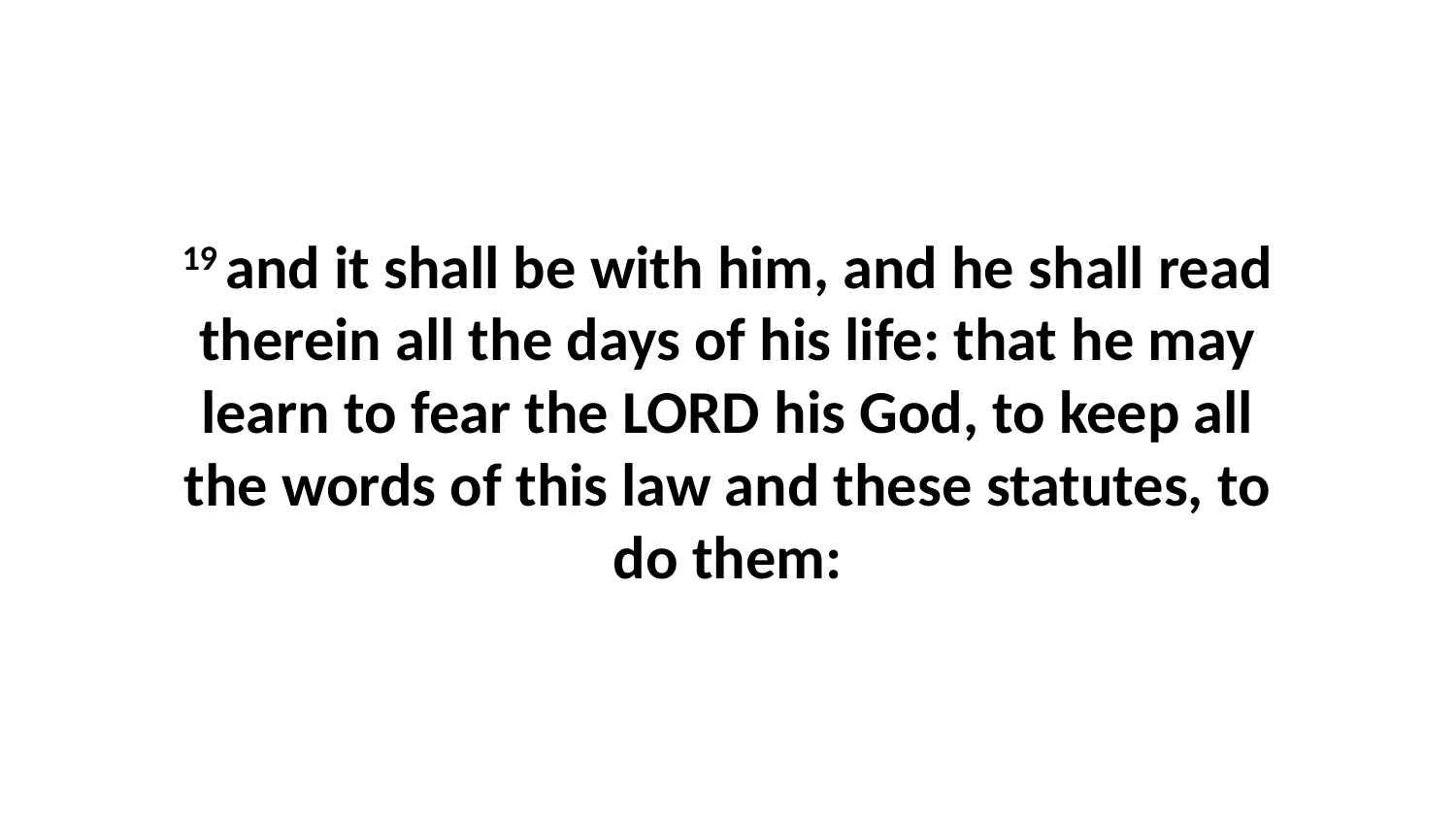

19 and it shall be with him, and he shall read therein all the days of his life: that he may learn to fear the LORD his God, to keep all the words of this law and these statutes, to do them: